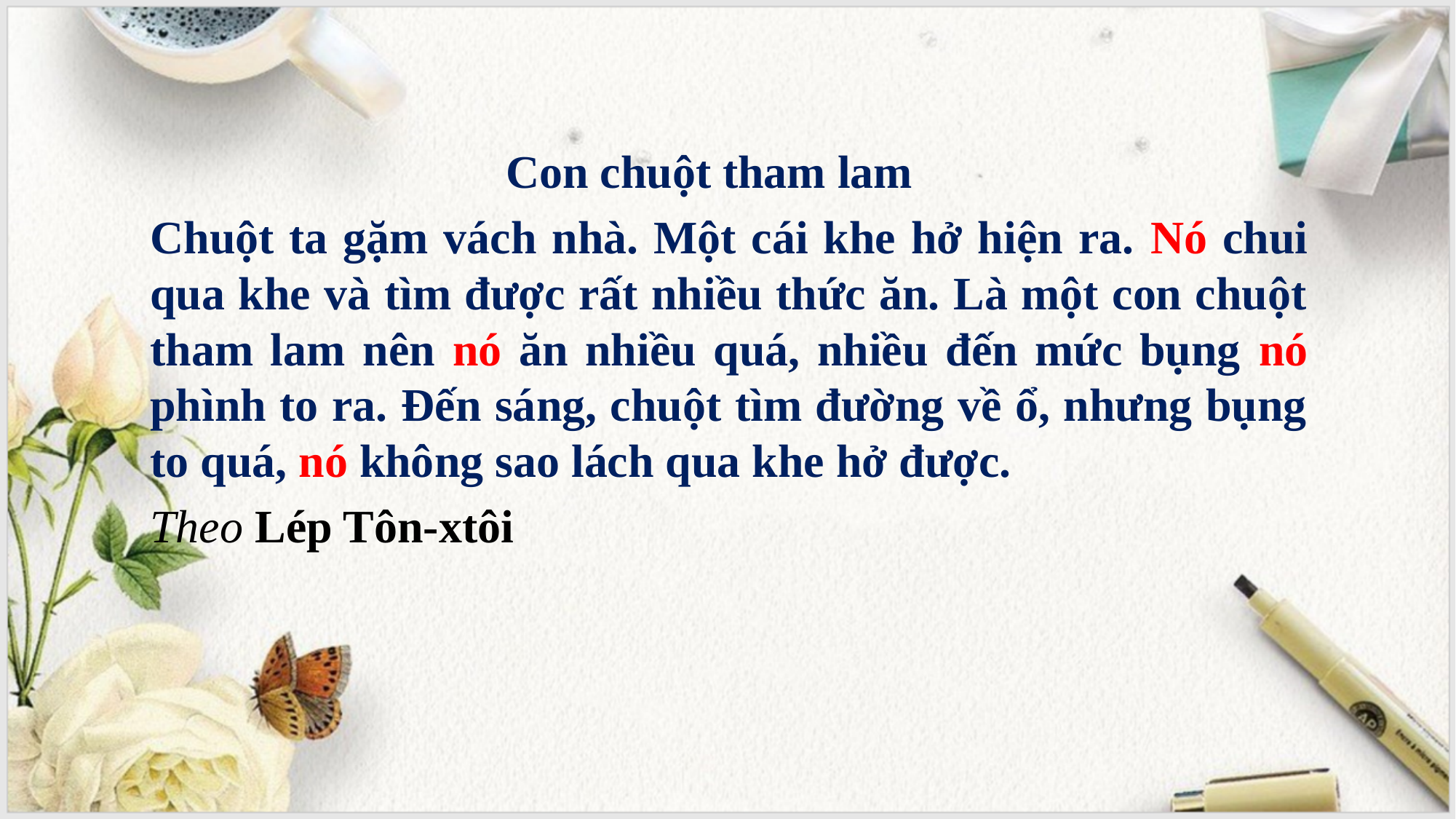

Con chuột tham lam
		Chuột ta gặm vách nhà. Một cái khe hở hiện ra. Nó chui qua khe và tìm được rất nhiều thức ăn. Là một con chuột tham lam nên nó ăn nhiều quá, nhiều đến mức bụng nó phình to ra. Đến sáng, chuột tìm đường về ổ, nhưng bụng to quá, nó không sao lách qua khe hở được.
						Theo Lép Tôn-xtôi